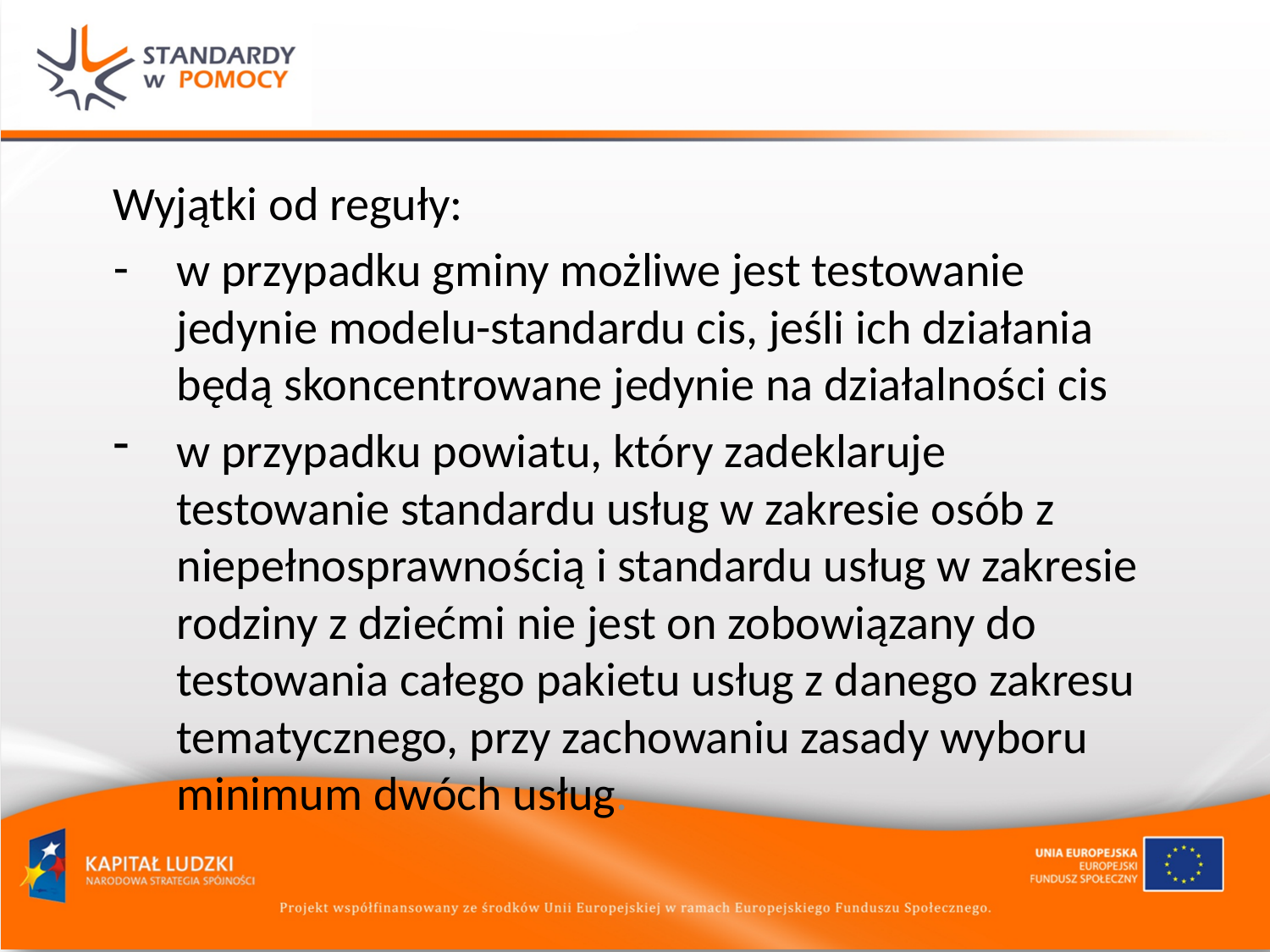

Wyjątki od reguły:
w przypadku gminy możliwe jest testowanie jedynie modelu-standardu cis, jeśli ich działania będą skoncentrowane jedynie na działalności cis
w przypadku powiatu, który zadeklaruje testowanie standardu usług w zakresie osób z niepełnosprawnością i standardu usług w zakresie rodziny z dziećmi nie jest on zobowiązany do testowania całego pakietu usług z danego zakresu tematycznego, przy zachowaniu zasady wyboru minimum dwóch usług.